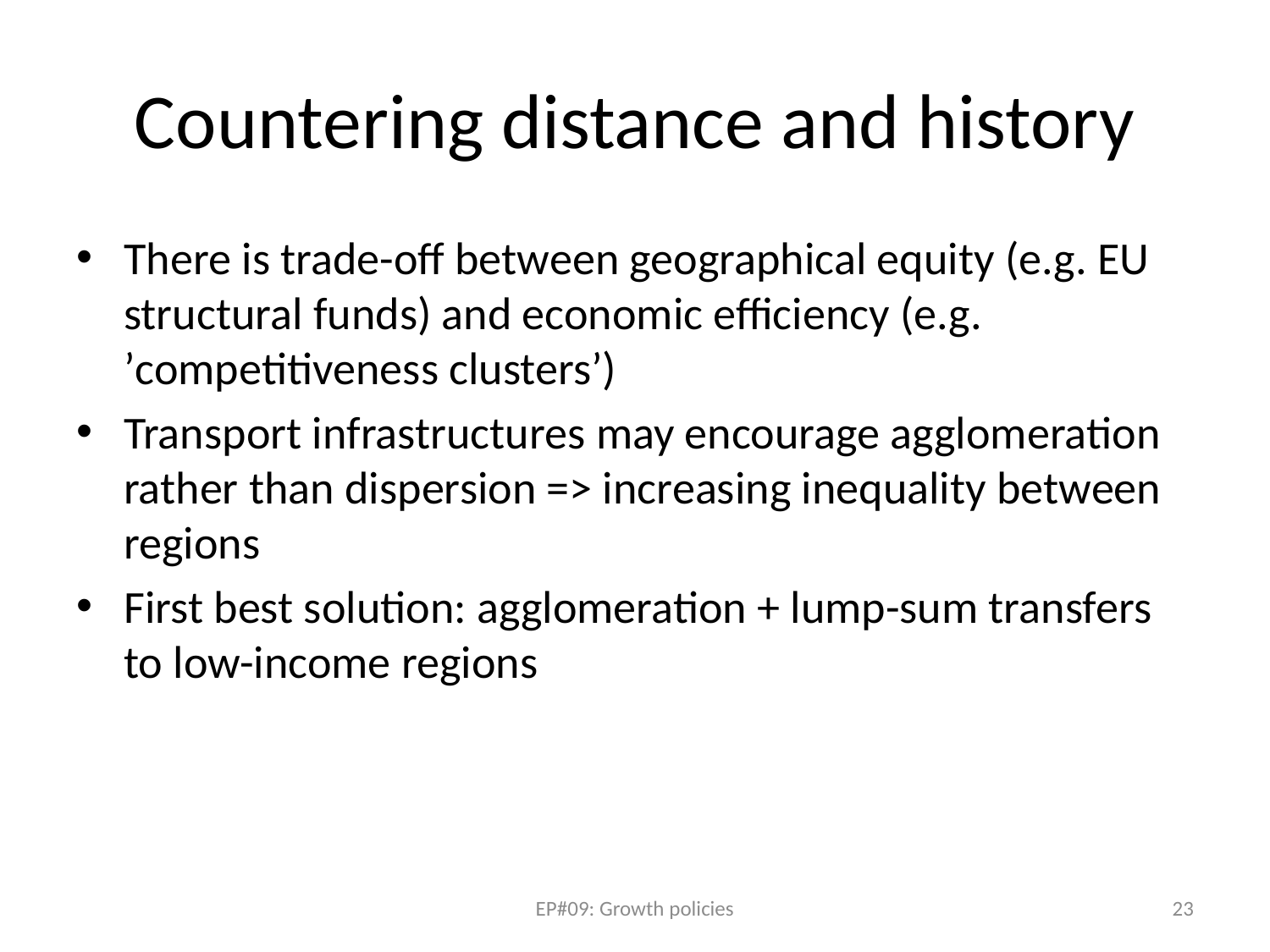

# Countering distance and history
There is trade-off between geographical equity (e.g. EU structural funds) and economic efficiency (e.g. ’competitiveness clusters’)
Transport infrastructures may encourage agglomeration rather than dispersion => increasing inequality between regions
First best solution: agglomeration + lump-sum transfers to low-income regions
EP#09: Growth policies
23